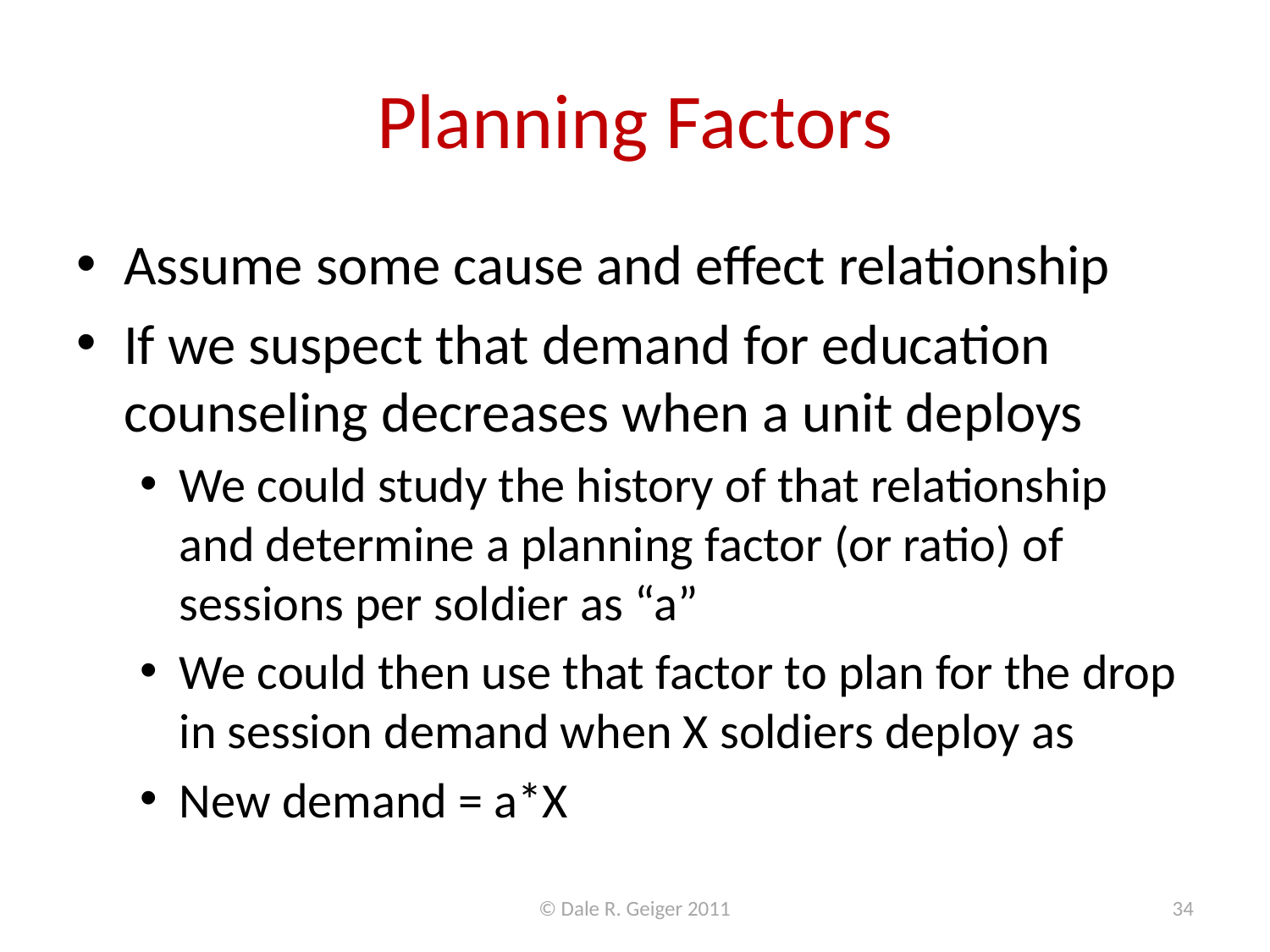

# Planning Factors
Assume some cause and effect relationship
If we suspect that demand for education counseling decreases when a unit deploys
We could study the history of that relationship and determine a planning factor (or ratio) of sessions per soldier as “a”
We could then use that factor to plan for the drop in session demand when X soldiers deploy as
New demand = a*X
© Dale R. Geiger 2011
34